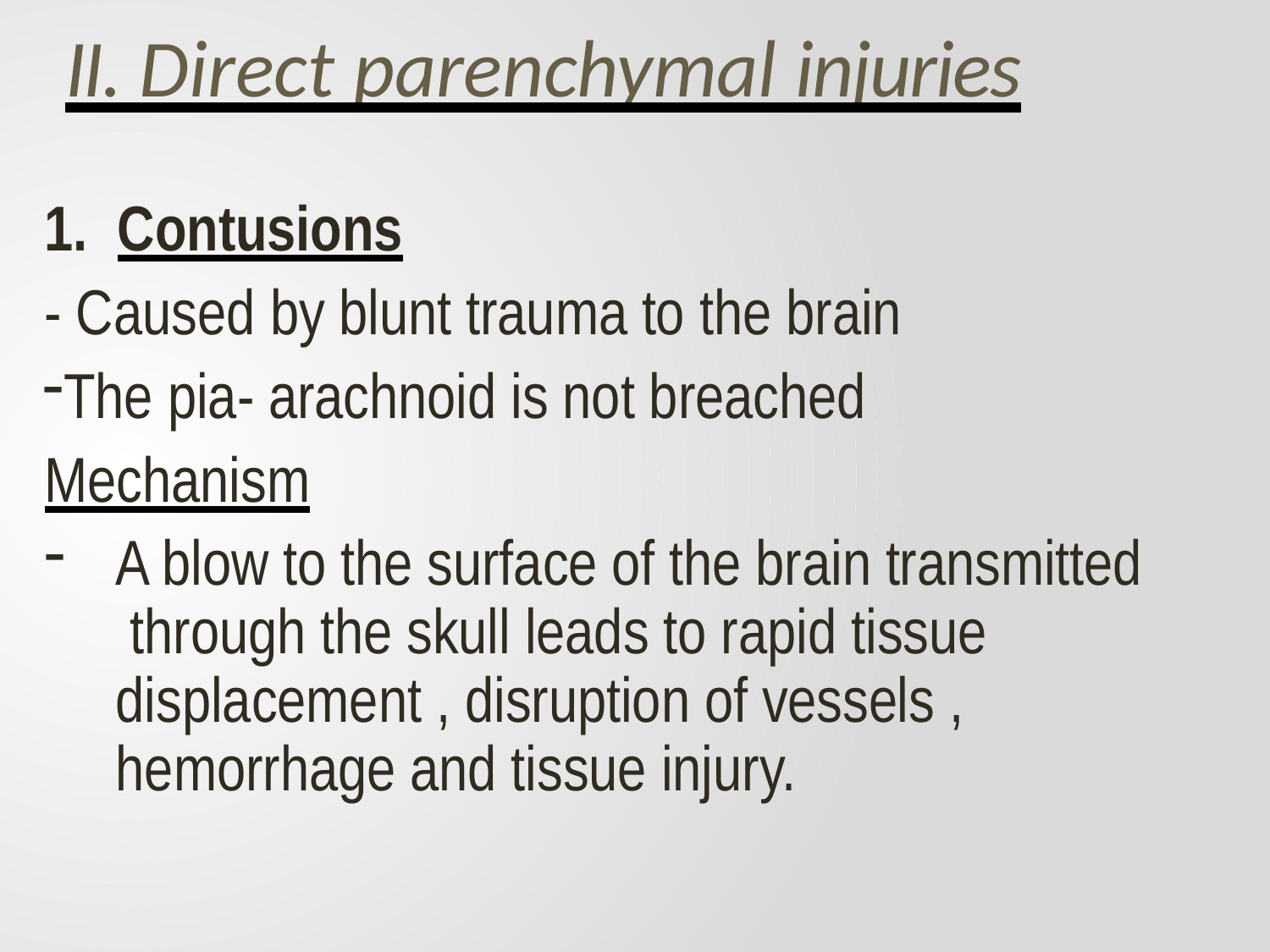

# II. Direct parenchymal injuries
1.	Contusions
- Caused by blunt trauma to the brain
The pia- arachnoid is not breached  Mechanism
A blow to the surface of the brain transmitted  through the skull leads to rapid tissue  displacement , disruption of vessels ,  hemorrhage and tissue injury.